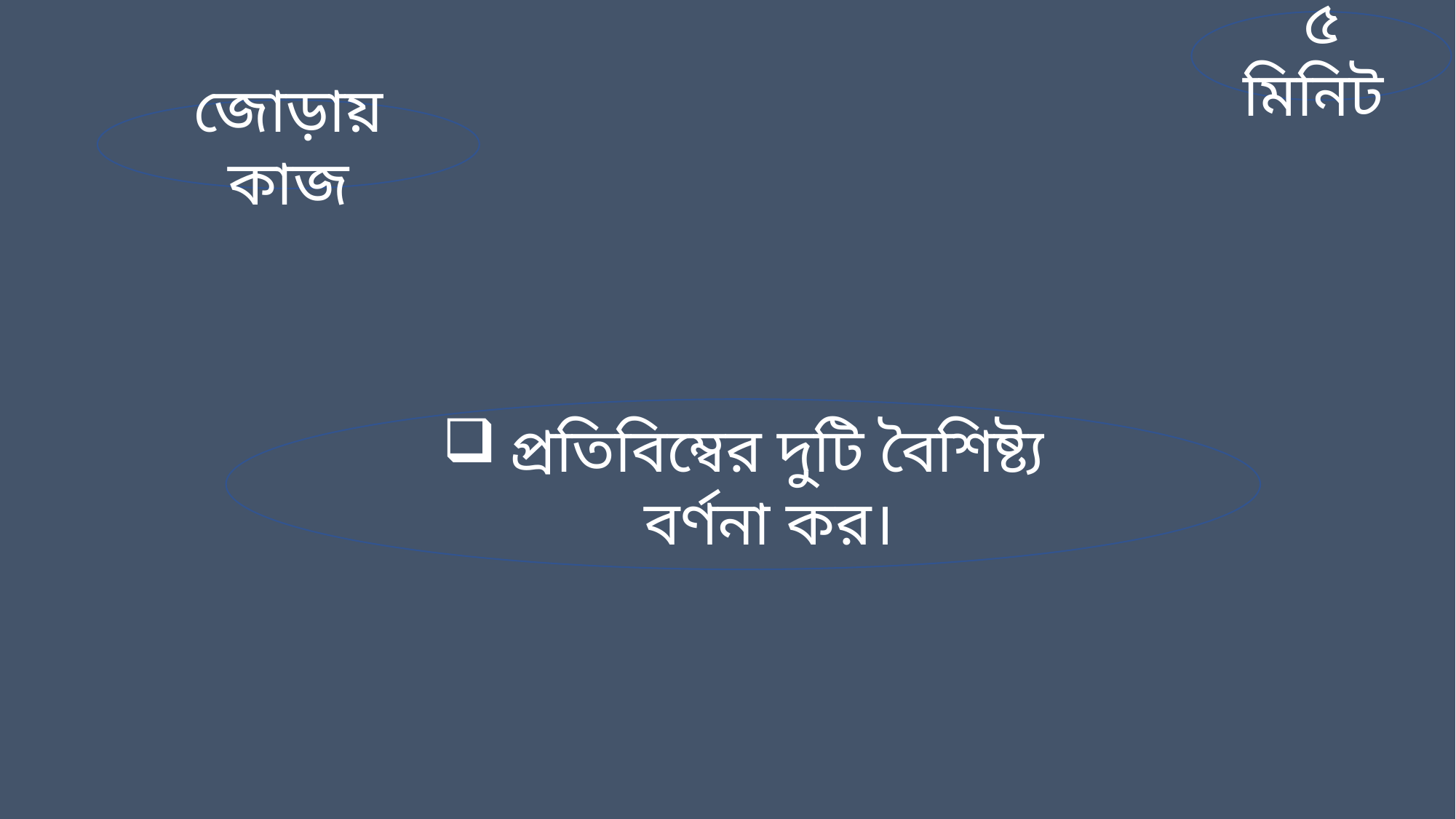

৫ মিনিট
জোড়ায় কাজ
প্রতিবিম্বের দুটি বৈশিষ্ট্য বর্ণনা কর।